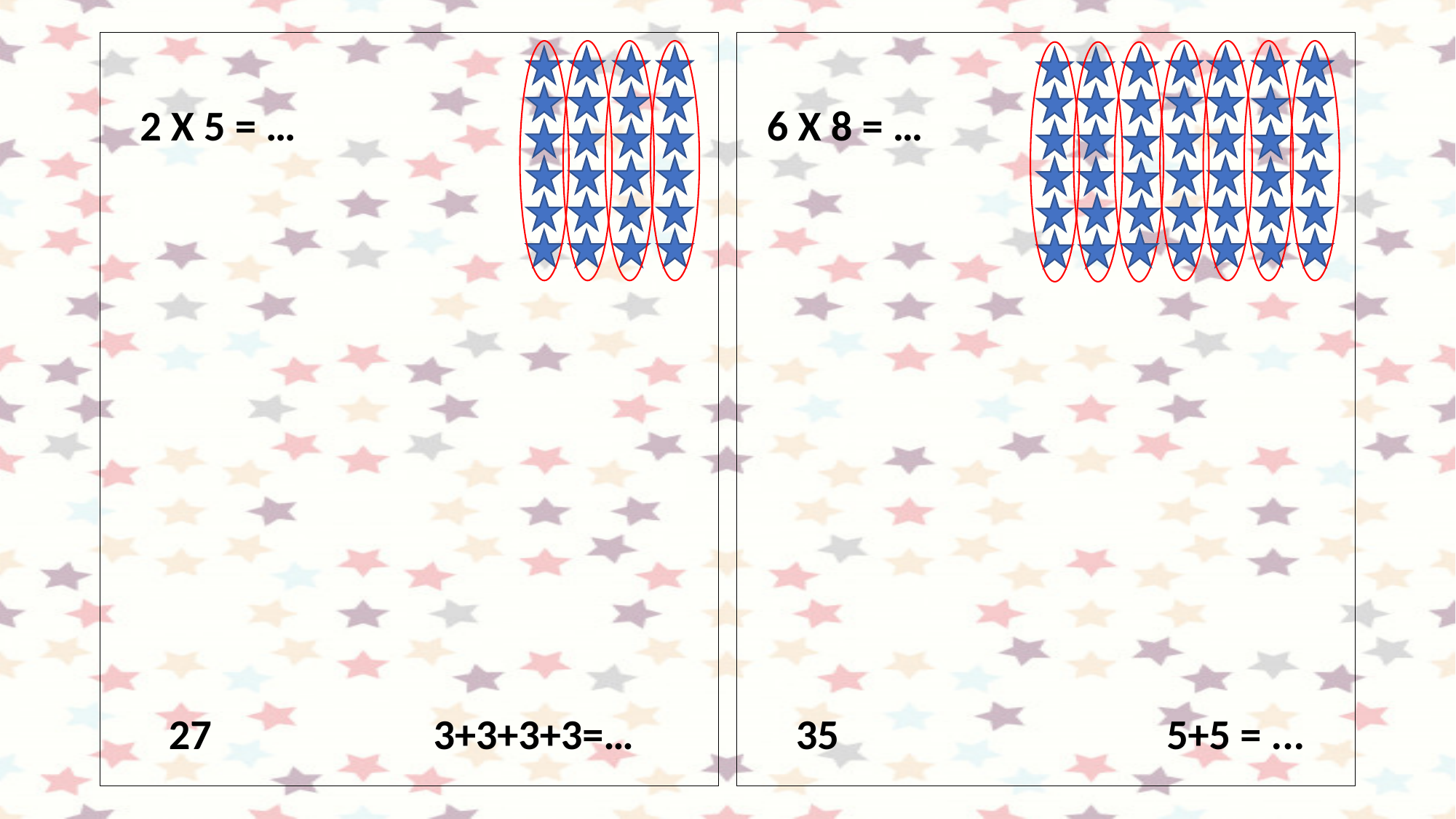

2 X 5 = …

      27                       3+3+3+3=…

  6 X 8 = …

     35                                  5+5 = ...